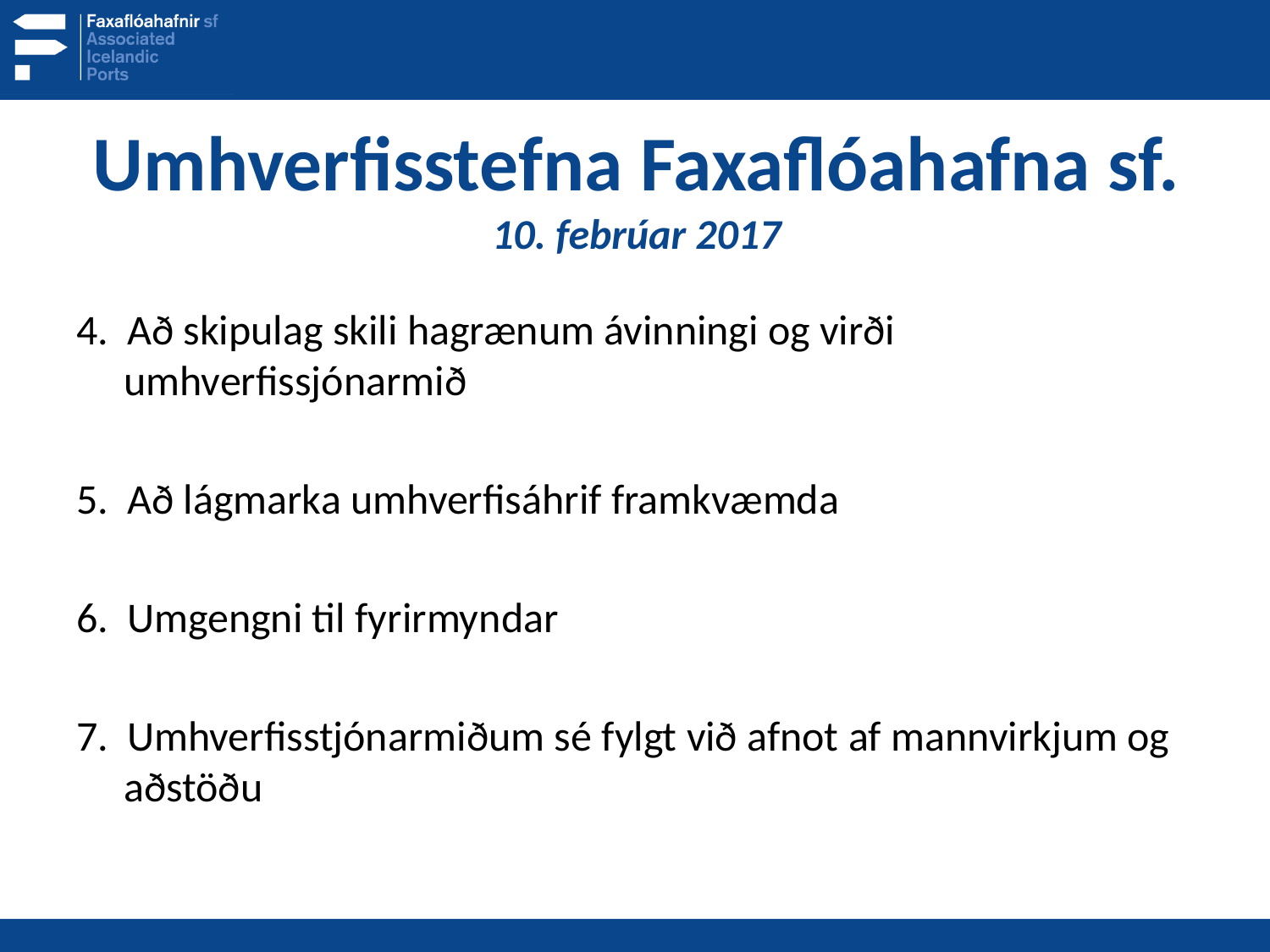

# Umhverfisstefna Faxaflóahafna sf. 10. febrúar 2017
4.  Að skipulag skili hagrænum ávinningi og virði umhverfissjónarmið

5.  Að lágmarka umhverfisáhrif framkvæmda

6.  Umgengni til fyrirmyndar

7.  Umhverfisstjónarmiðum sé fylgt við afnot af mannvirkjum og  aðstöðu